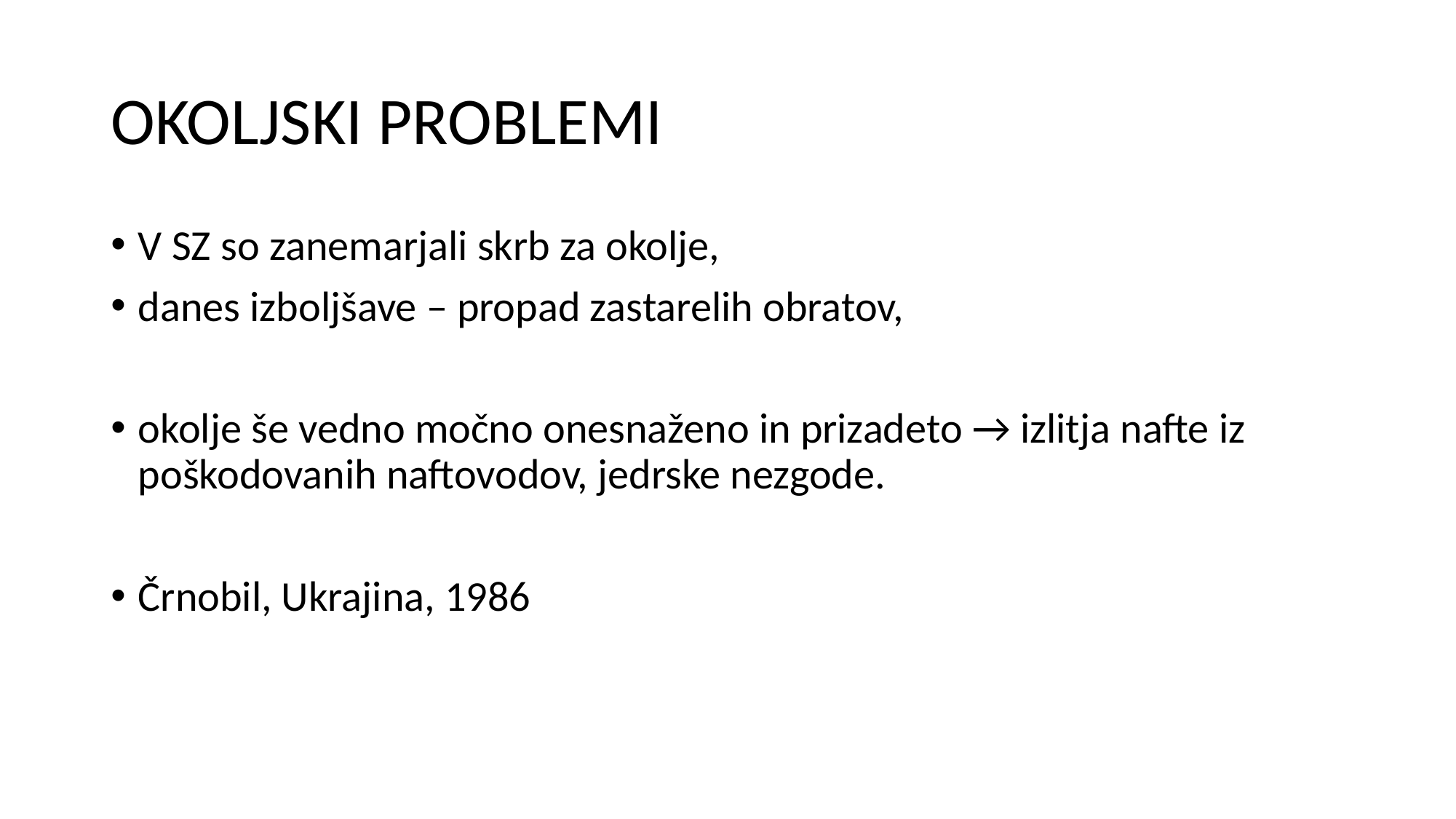

# OKOLJSKI PROBLEMI
V SZ so zanemarjali skrb za okolje,
danes izboljšave – propad zastarelih obratov,

okolje še vedno močno onesnaženo in prizadeto → izlitja nafte iz  poškodovanih naftovodov, jedrske nezgode.

Črnobil, Ukrajina, 1986